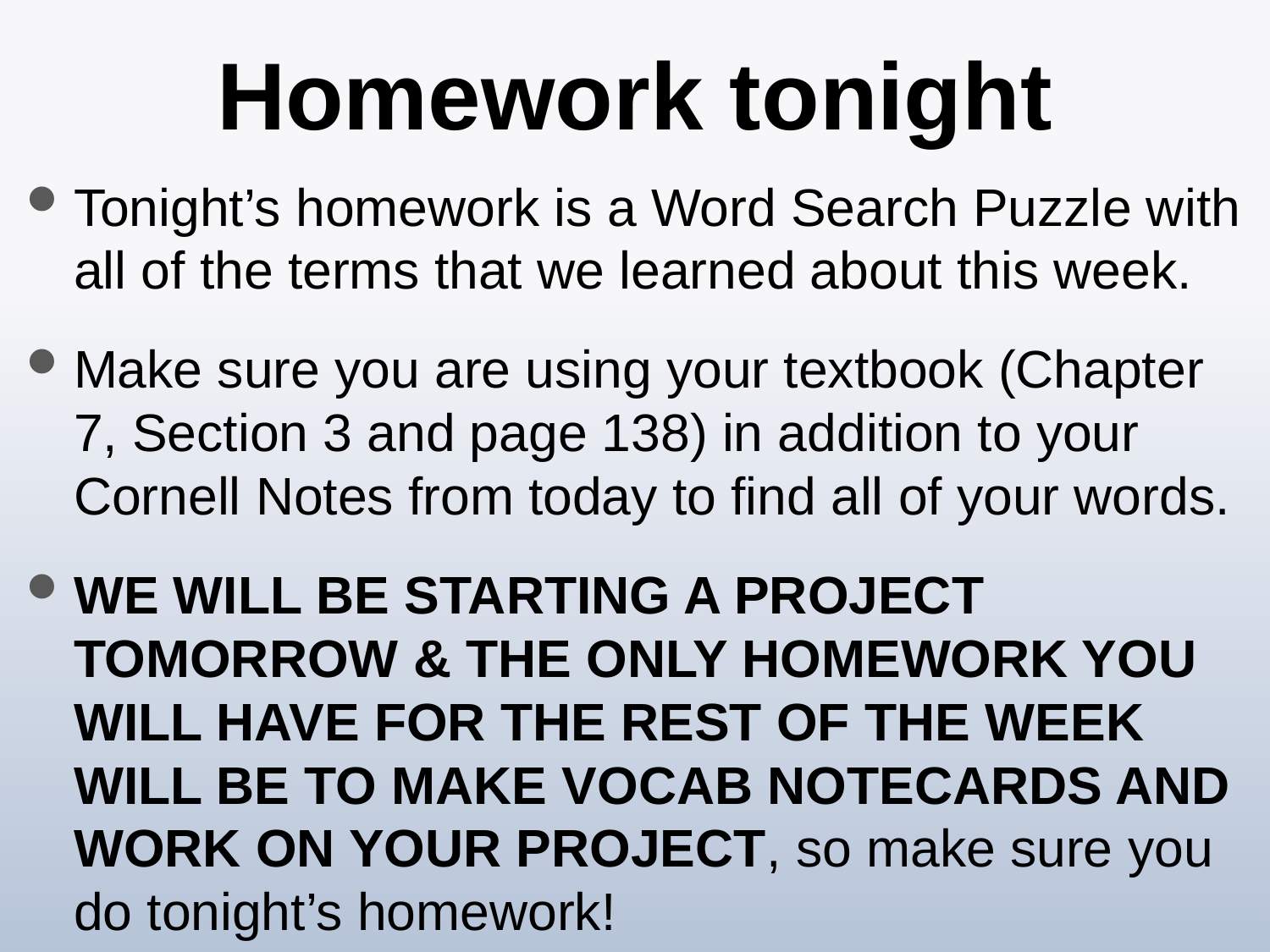

# Homework tonight
Tonight’s homework is a Word Search Puzzle with all of the terms that we learned about this week.
Make sure you are using your textbook (Chapter 7, Section 3 and page 138) in addition to your Cornell Notes from today to find all of your words.
WE WILL BE STARTING A PROJECT TOMORROW & THE ONLY HOMEWORK YOU WILL HAVE FOR THE REST OF THE WEEK WILL BE TO MAKE VOCAB NOTECARDS AND WORK ON YOUR PROJECT, so make sure you do tonight’s homework!